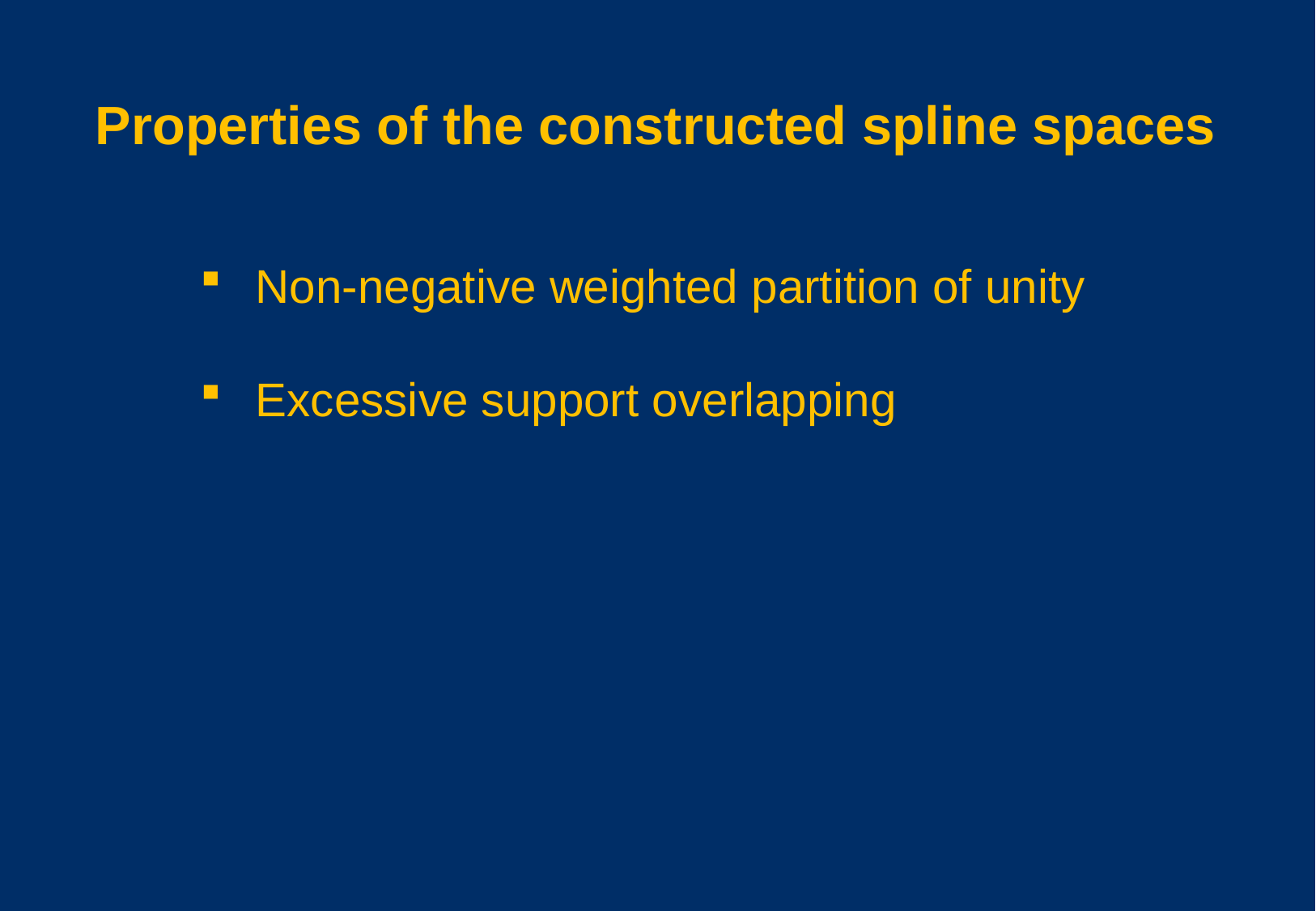

Properties of the constructed spline spaces

  Non-negative weighted partition of unity

  Excessive support overlapping